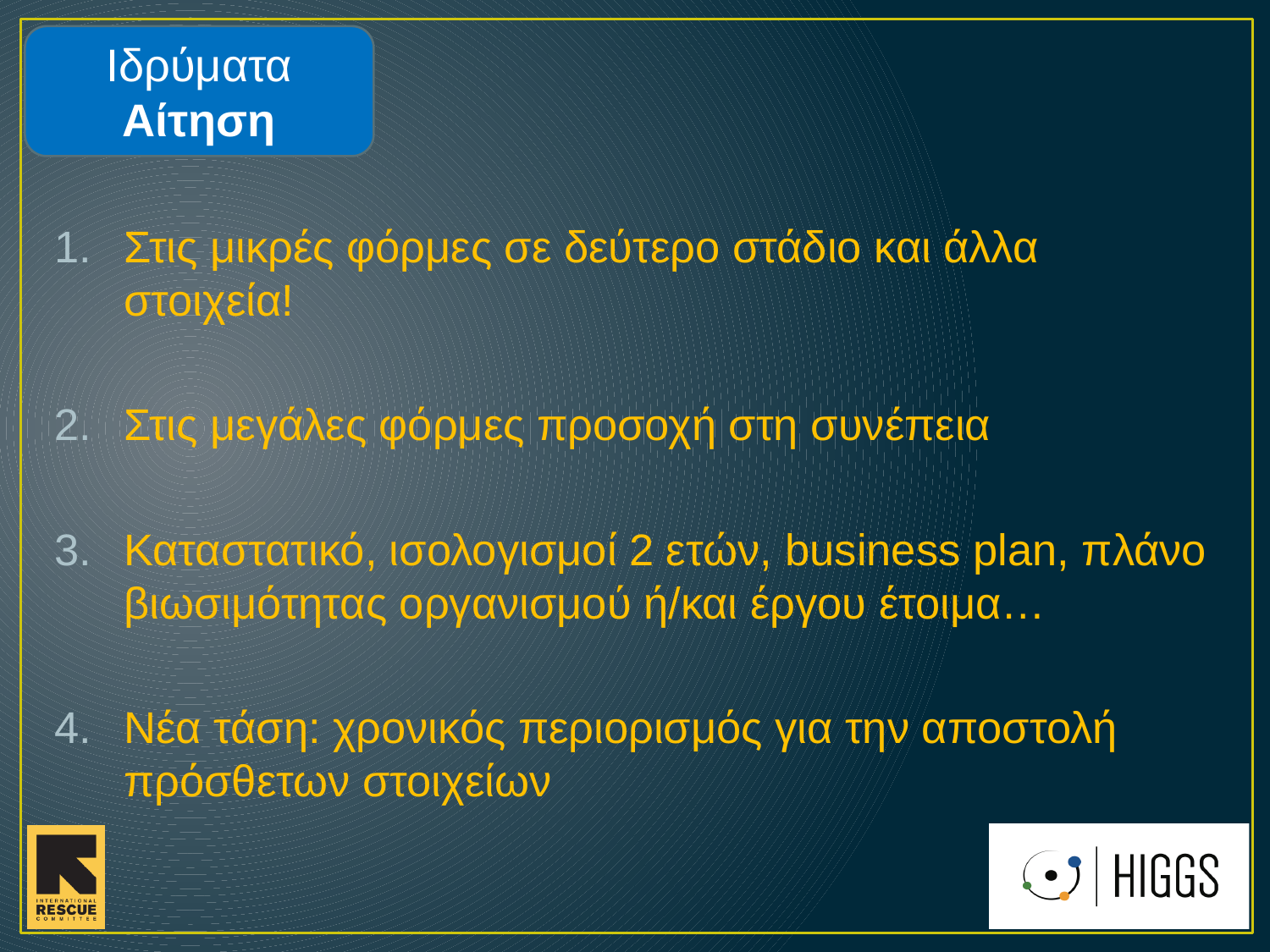

Ιδρύματα
Αίτηση
Στις μικρές φόρμες σε δεύτερο στάδιο και άλλα στοιχεία!

Στις μεγάλες φόρμες προσοχή στη συνέπεια

Καταστατικό, ισολογισμοί 2 ετών, business plan, πλάνο βιωσιμότητας οργανισμού ή/και έργου έτοιμα…

Νέα τάση: χρονικός περιορισμός για την αποστολή πρόσθετων στοιχείων